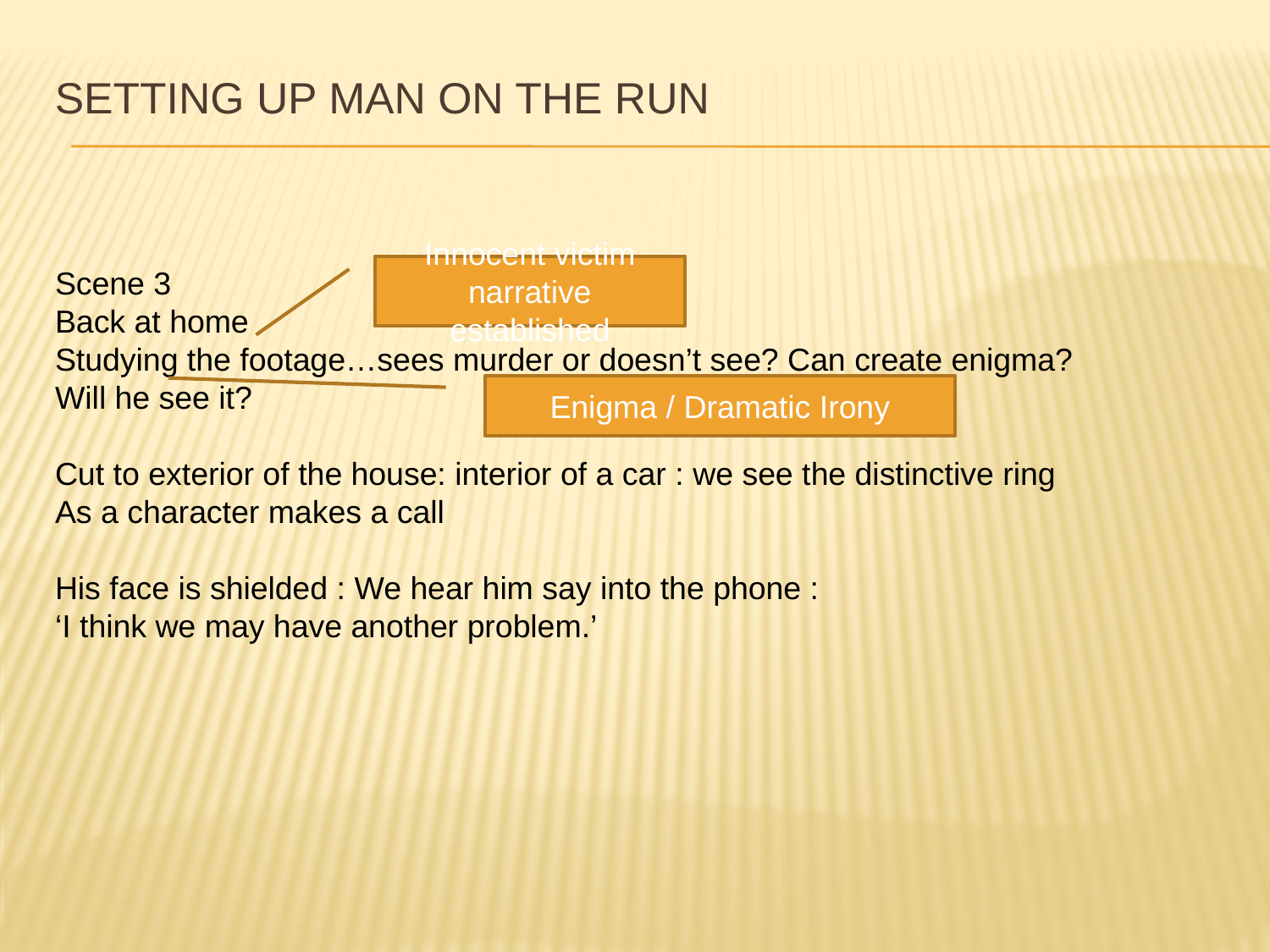

# Setting up Man on the run
Scene 3
Back at home
Studying the footage…sees murder or doesn’t see? Can create enigma?
Will he see it?

Cut to exterior of the house: interior of a car : we see the distinctive ring
As a character makes a call

His face is shielded : We hear him say into the phone :
‘I think we may have another problem.’
Innocent victim narrative established
Enigma / Dramatic Irony